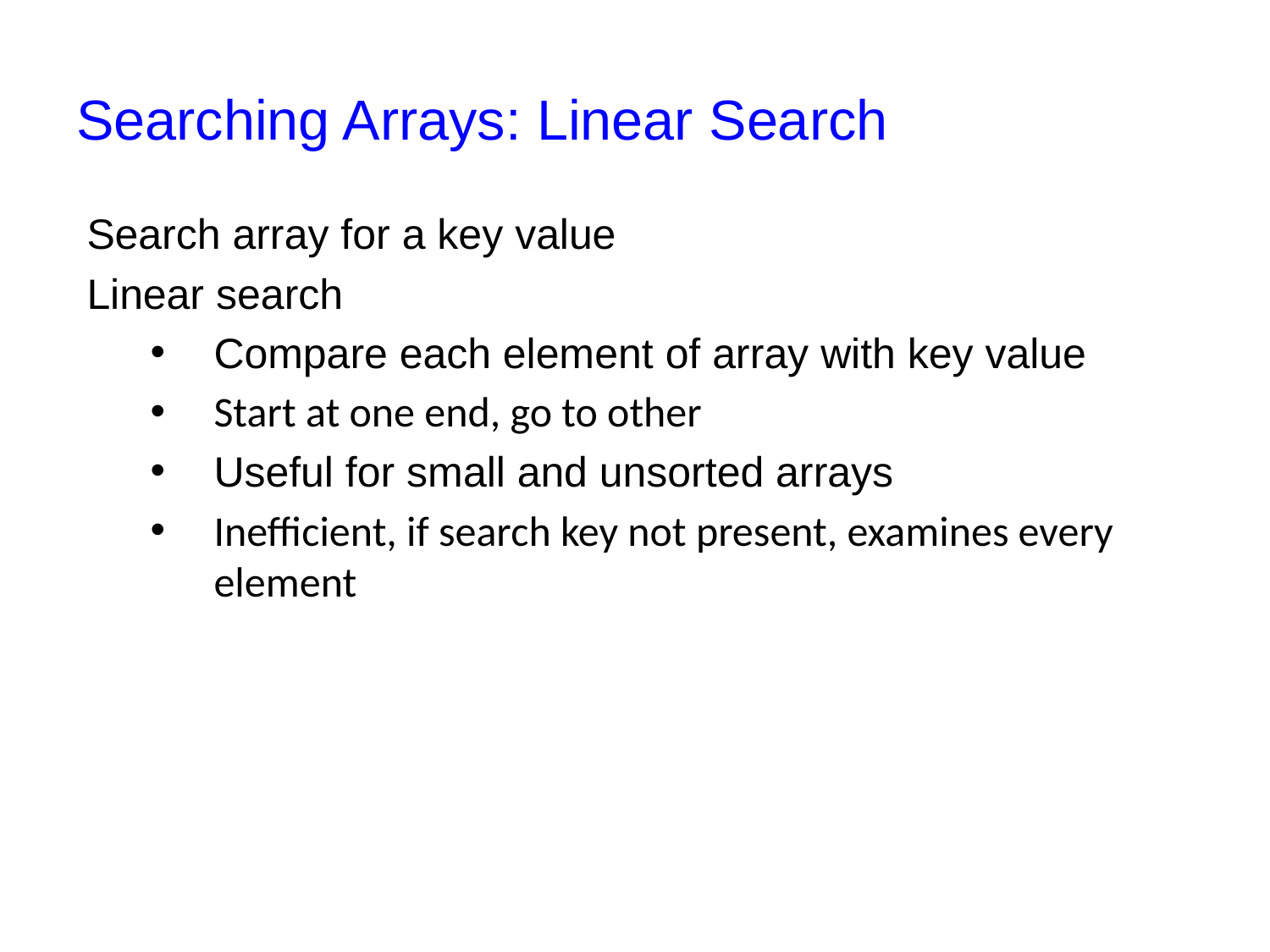

# Searching Arrays: Linear Search
Search array for a key value
Linear search
Compare each element of array with key value
Start at one end, go to other
Useful for small and unsorted arrays
Inefficient, if search key not present, examines every element